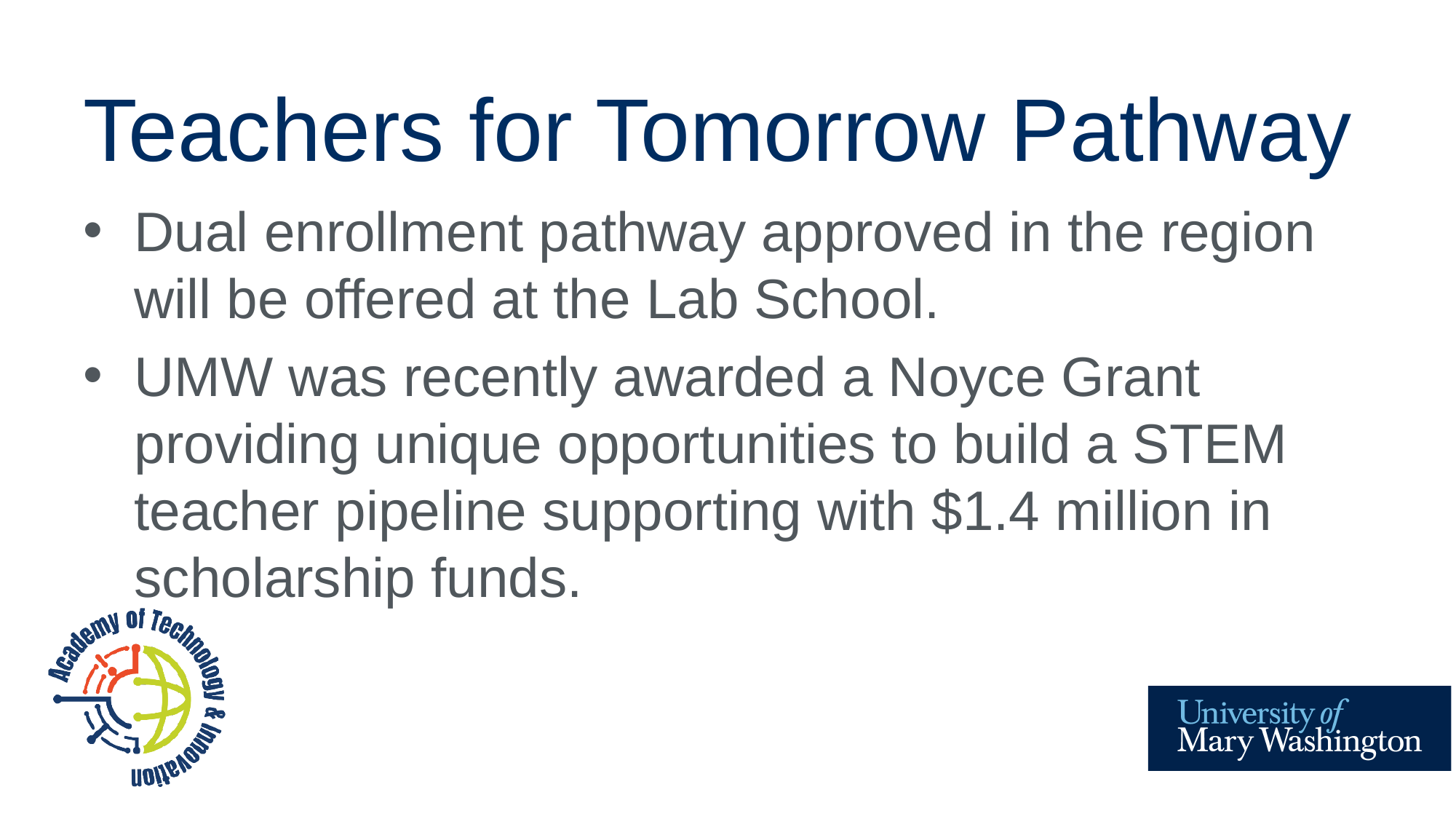

# Teachers for Tomorrow Pathway
Dual enrollment pathway approved in the region will be offered at the Lab School.
UMW was recently awarded a Noyce Grant providing unique opportunities to build a STEM teacher pipeline supporting with $1.4 million in scholarship funds.